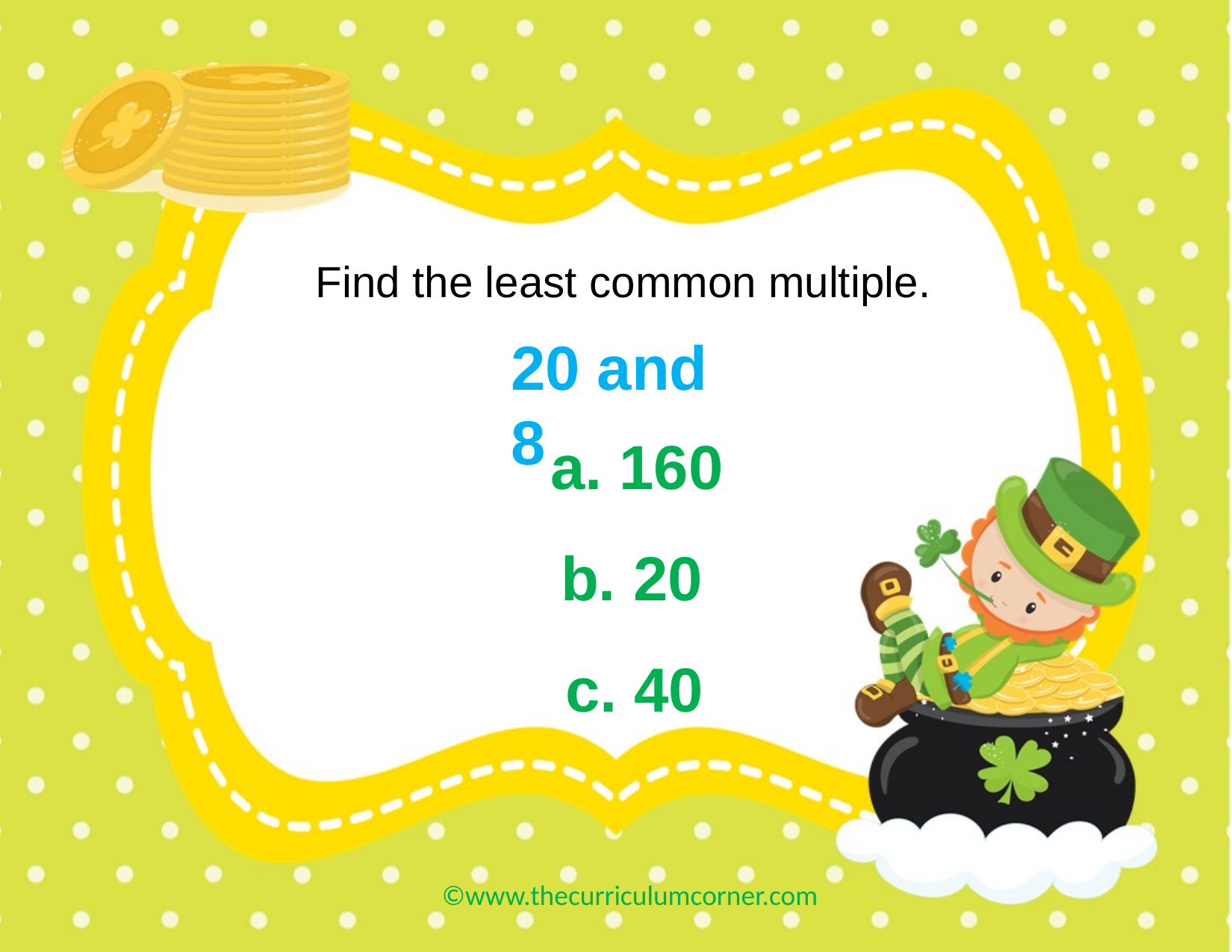

Find the least common multiple.
20 and 8
a. 160
b. 20
c. 40
©www.thecurriculumcorner.com